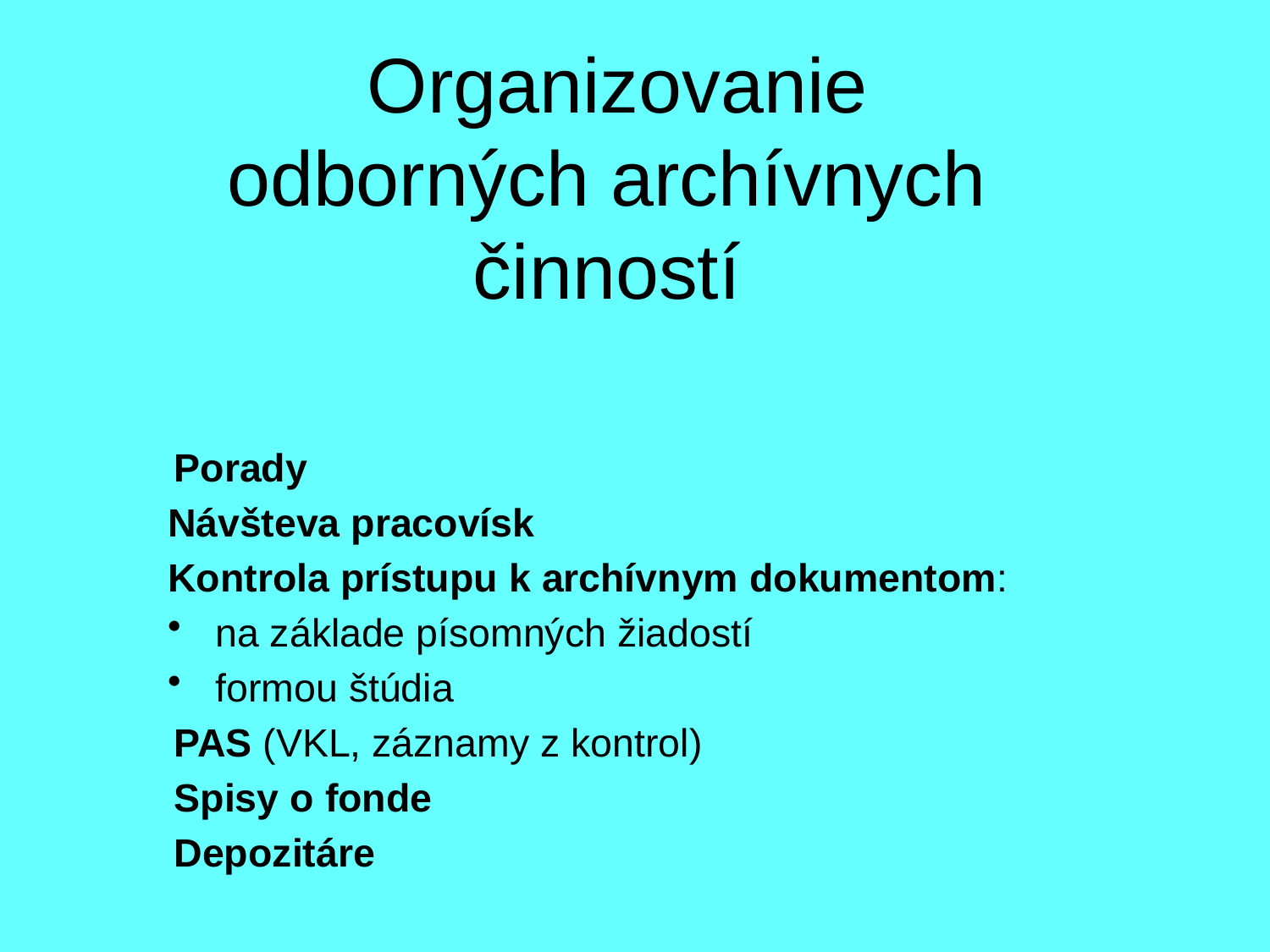

# Organizovanie odborných archívnych činností
Porady
Návšteva pracovísk
Kontrola prístupu k archívnym dokumentom:
na základe písomných žiadostí
formou štúdia
PAS (VKL, záznamy z kontrol)
Spisy o fonde
Depozitáre